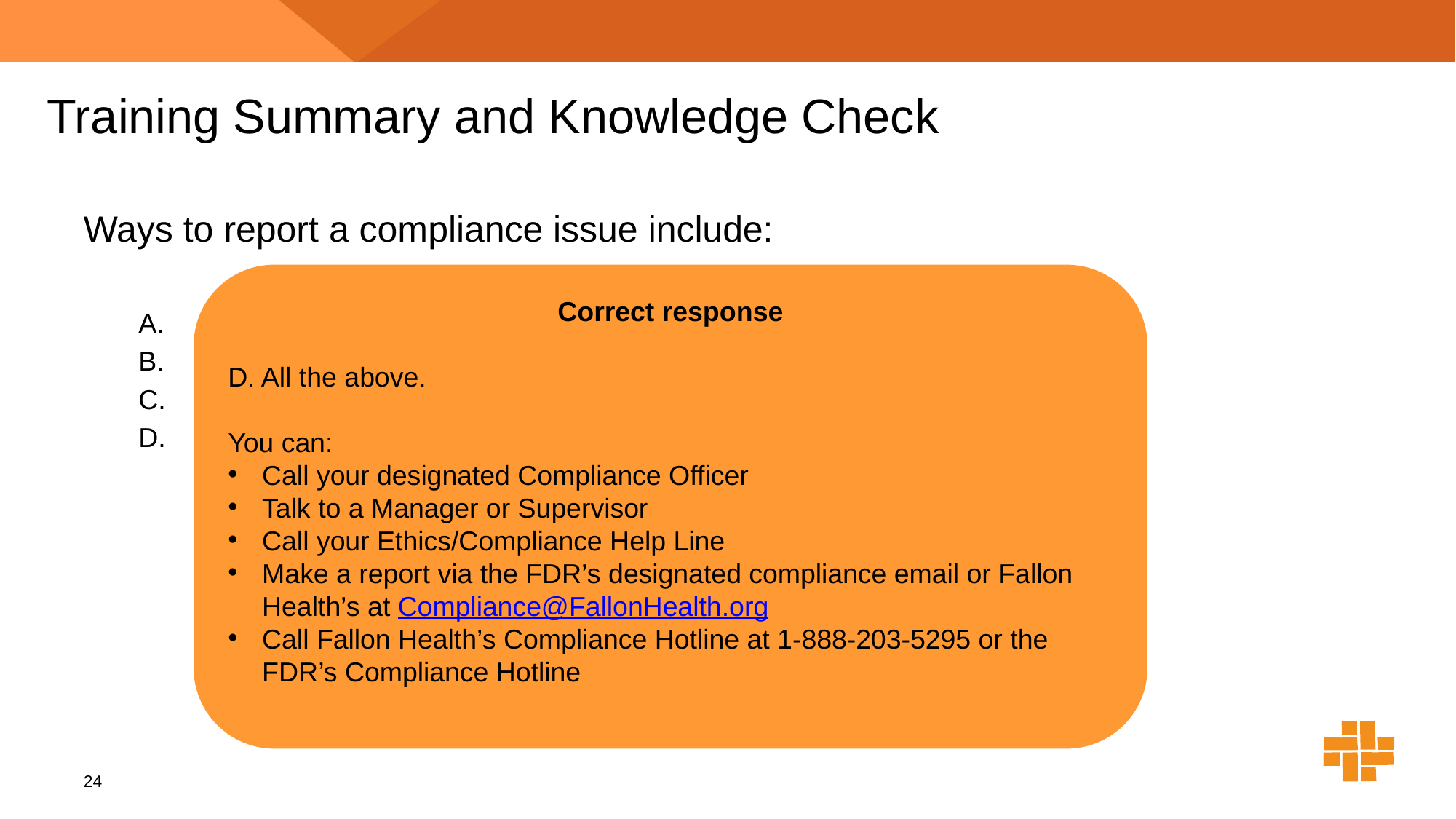

# Training Summary and Knowledge Check
Ways to report a compliance issue include:

Telephone hotlines
Report via email to your compliance team or Fallon Health’s
In-person reporting to your compliance department/supervisor
All the above
Correct response

D. All the above.

You can:
Call your designated Compliance Officer
Talk to a Manager or Supervisor
Call your Ethics/Compliance Help Line
Make a report via the FDR’s designated compliance email or Fallon Health’s at Compliance@FallonHealth.org
Call Fallon Health’s Compliance Hotline at 1-888-203-5295 or the FDR’s Compliance Hotline

24